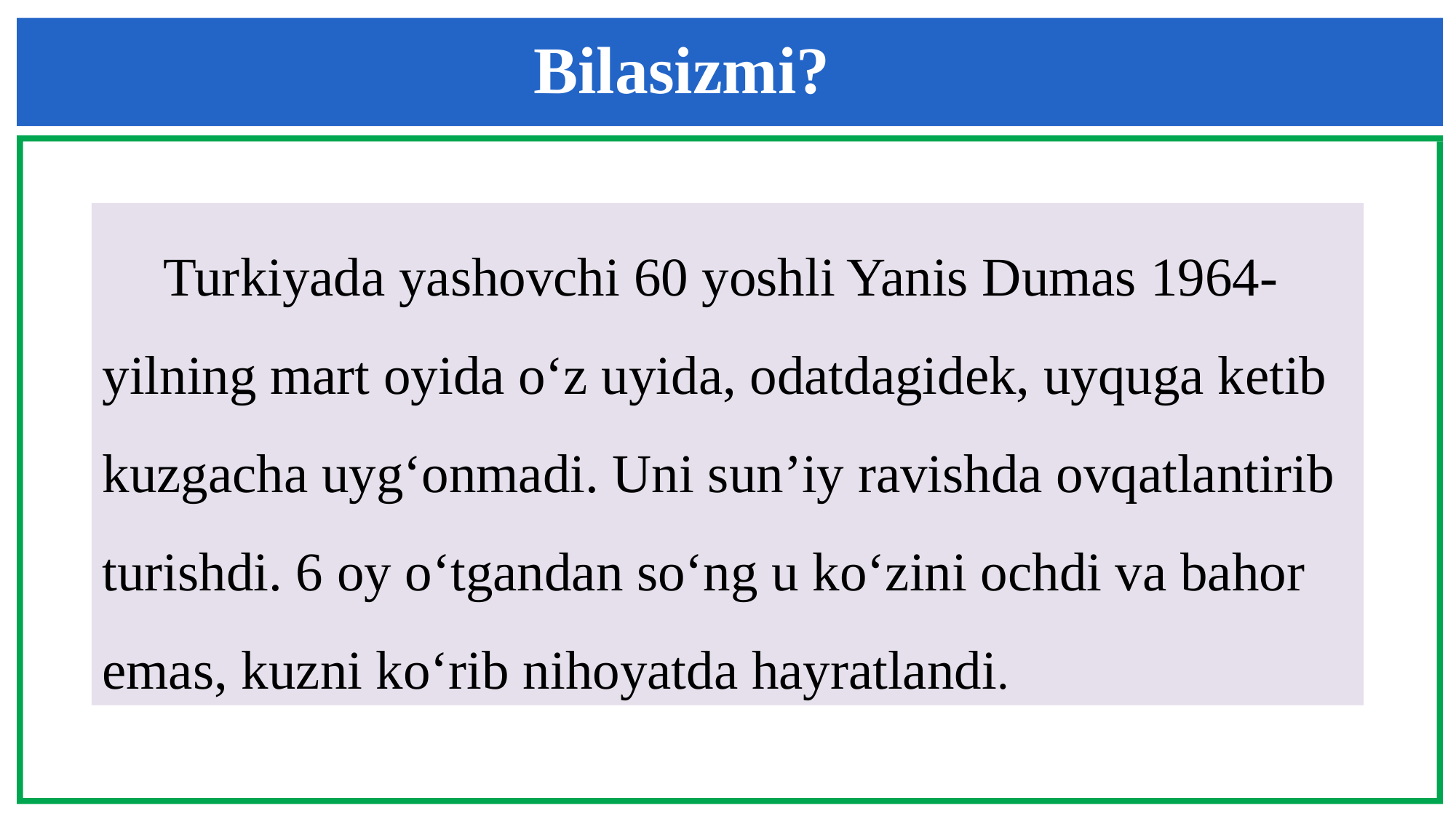

Bilasizmi?
     Turkiyada yashovchi 60 yoshli Yanis Dumas 1964-yilning mart oyida o‘z uyida, odatdagidek, uyquga ketib kuzgacha uyg‘onmadi. Uni sun’iy ravishda ovqatlantirib turishdi. 6 oy o‘tgandan so‘ng u ko‘zini ochdi va bahor emas, kuzni ko‘rib nihoyatda hayratlandi.